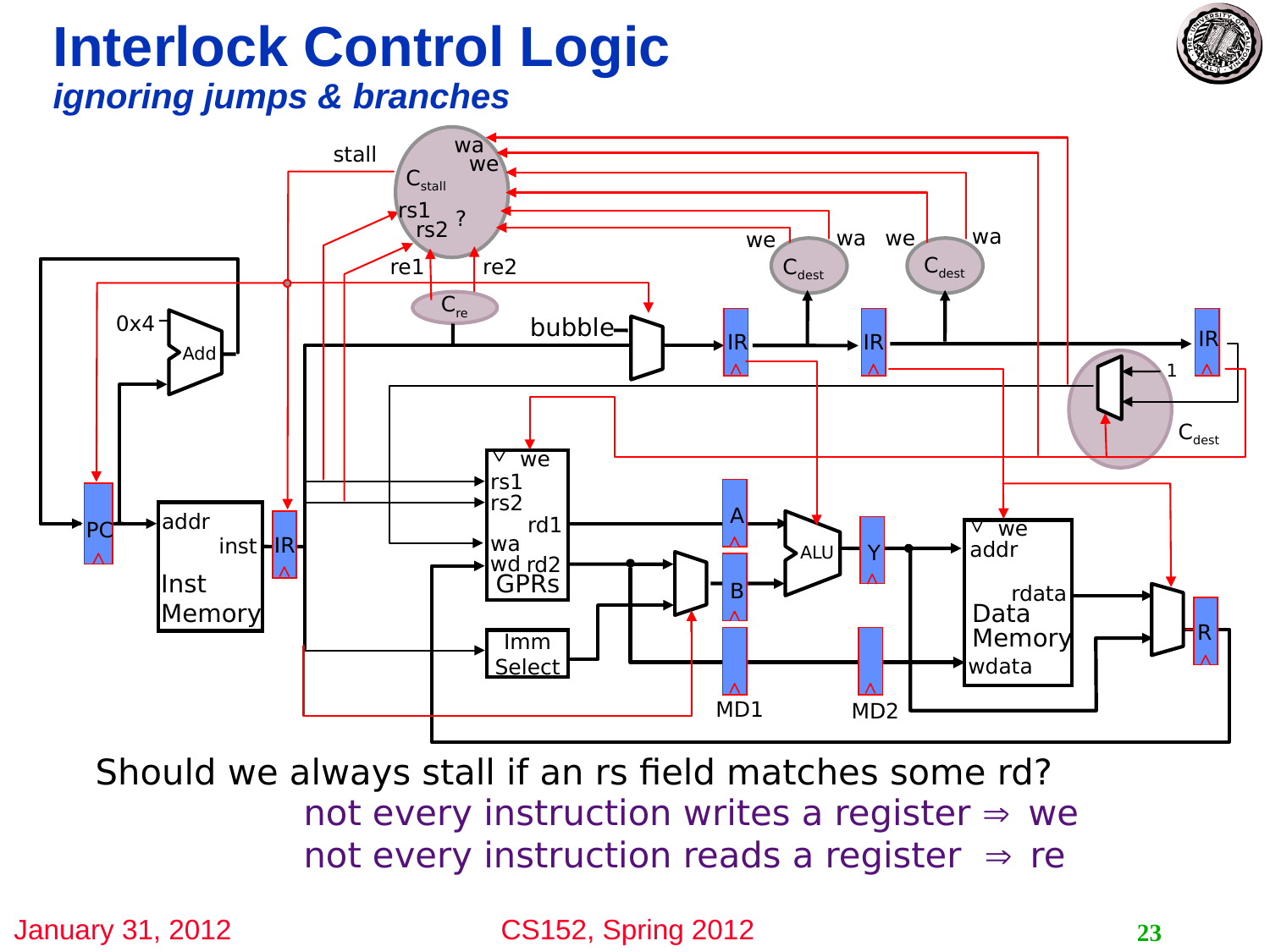

# Interlock Control Logic ignoring jumps & branches
wa

Cstall
rs1
?
rs2
stall

0x4

Add

we

rs1
rs2
rd1
wa
wd
rd2
GPRs

A

PC

we

addr
rdata
Data
Memory
wdata
wdata
addr

inst
Inst
Memory

IR

Y

ALU

B

R

MD1
MD2
bubble

IR

IR

IR

1

we

wa
wa
we
we

Cdest
Cdest

re1
re2

Cre

Cdest

Imm
Select
Should we always stall if an rs field matches some rd?
	not every instruction writes a register ⇒ we
	not every instruction reads a register  ⇒ re
23